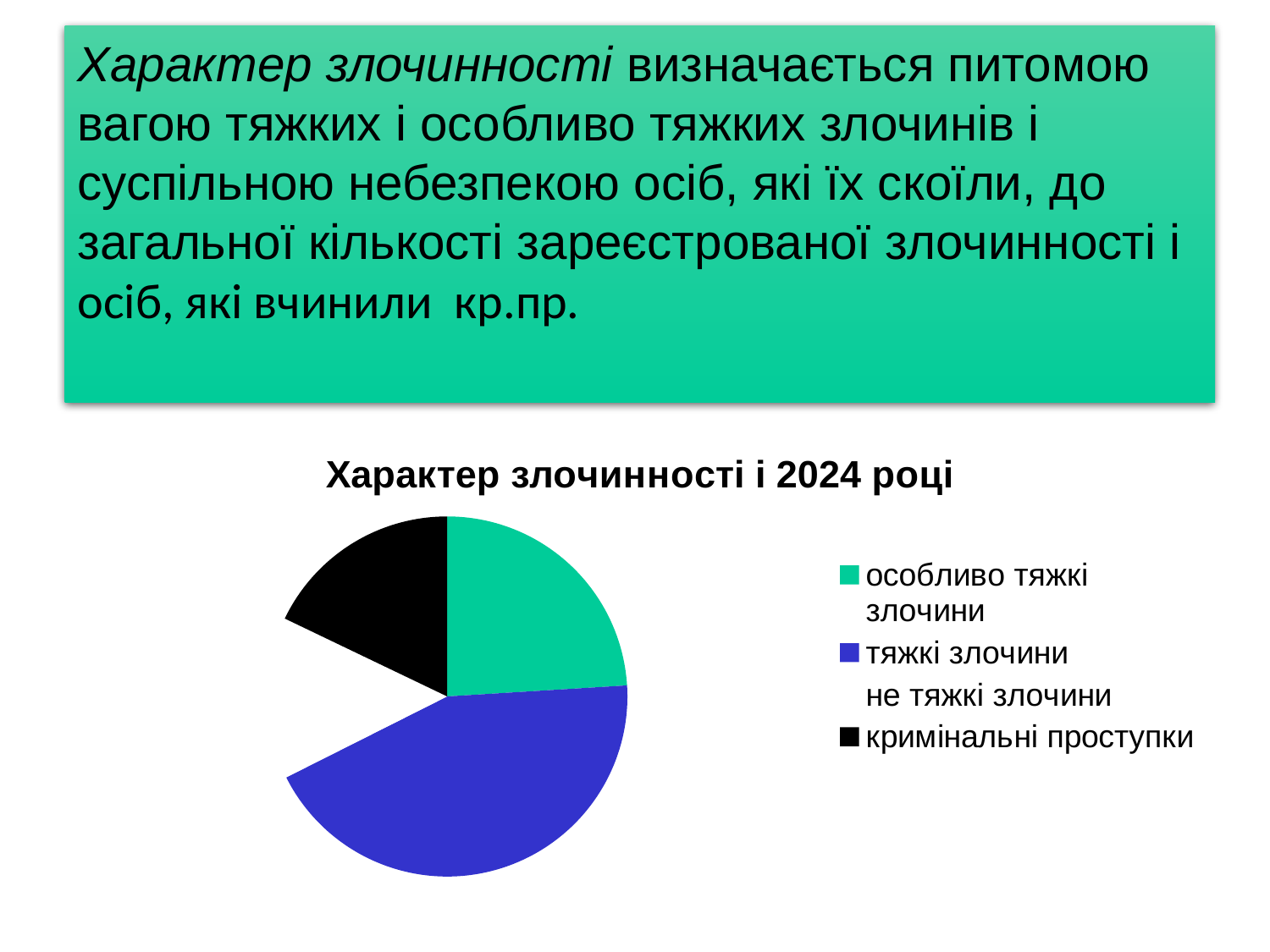

Характер злочинності визначається питомою вагою тяжких і особливо тяжких злочинів і суспільною небезпекою осіб, які їх скоїли, до загальної кількості зареєстрованої злочинності і осіб, які вчинили  кр.пр.

### Chart: Характер злочинності і 2024 році

| Category | Продажи |
|---|---|
| особливо тяжкі злочини | 118057.0 |
| тяжкі злочини | 214014.0 |
| не тяжкі злочини | 71483.0 |
| кримінальні проступки | 87844.0 |